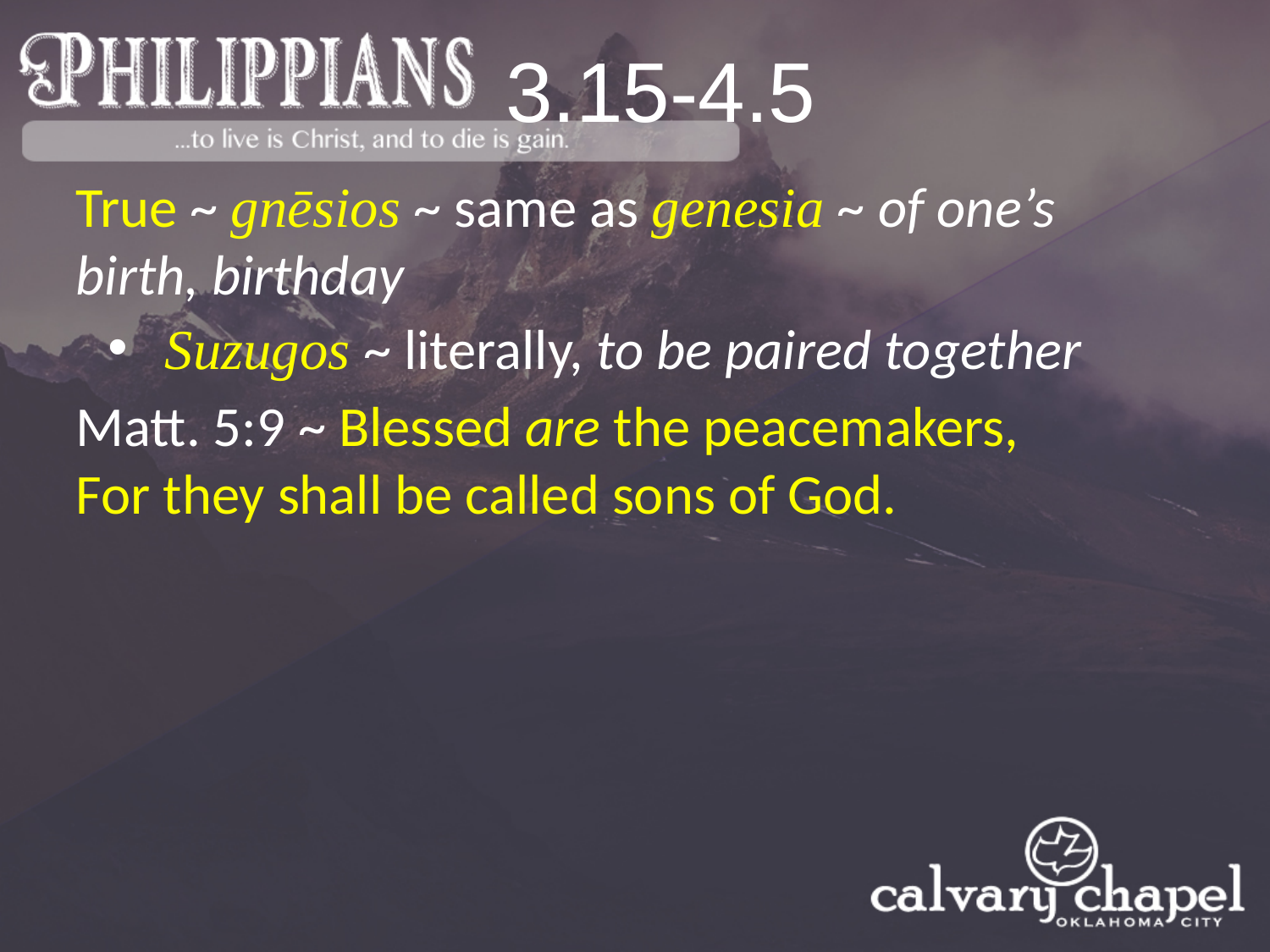

3.15-4.5
True ~ gnēsios ~ same as genesia ~ of one’s birth, birthday
  Suzugos ~ literally, to be paired together
Matt. 5:9 ~ Blessed are the peacemakers,
For they shall be called sons of God.